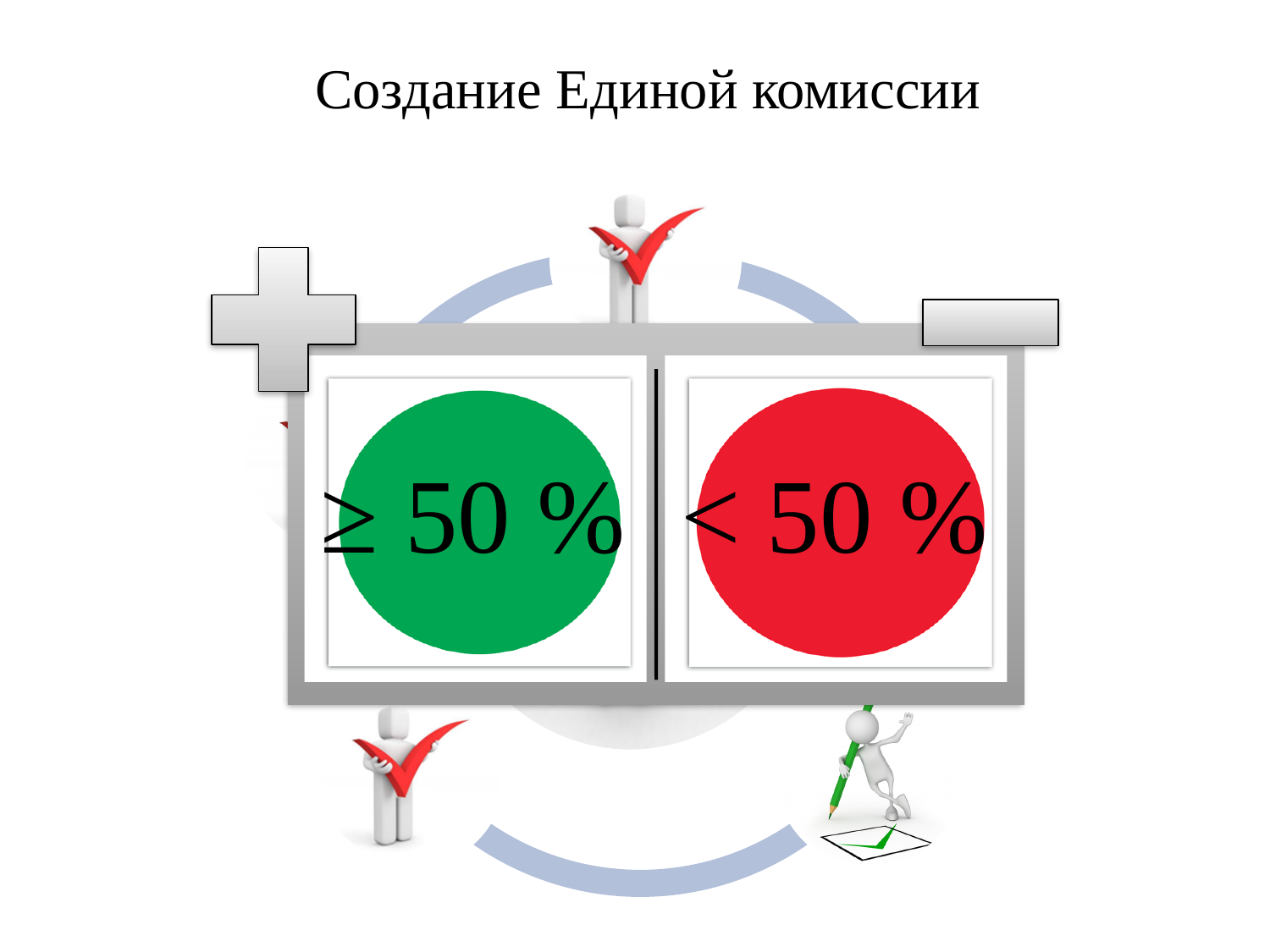

Создание Единой комиссии
Единая комиссия

≥ 50 %
< 50 %